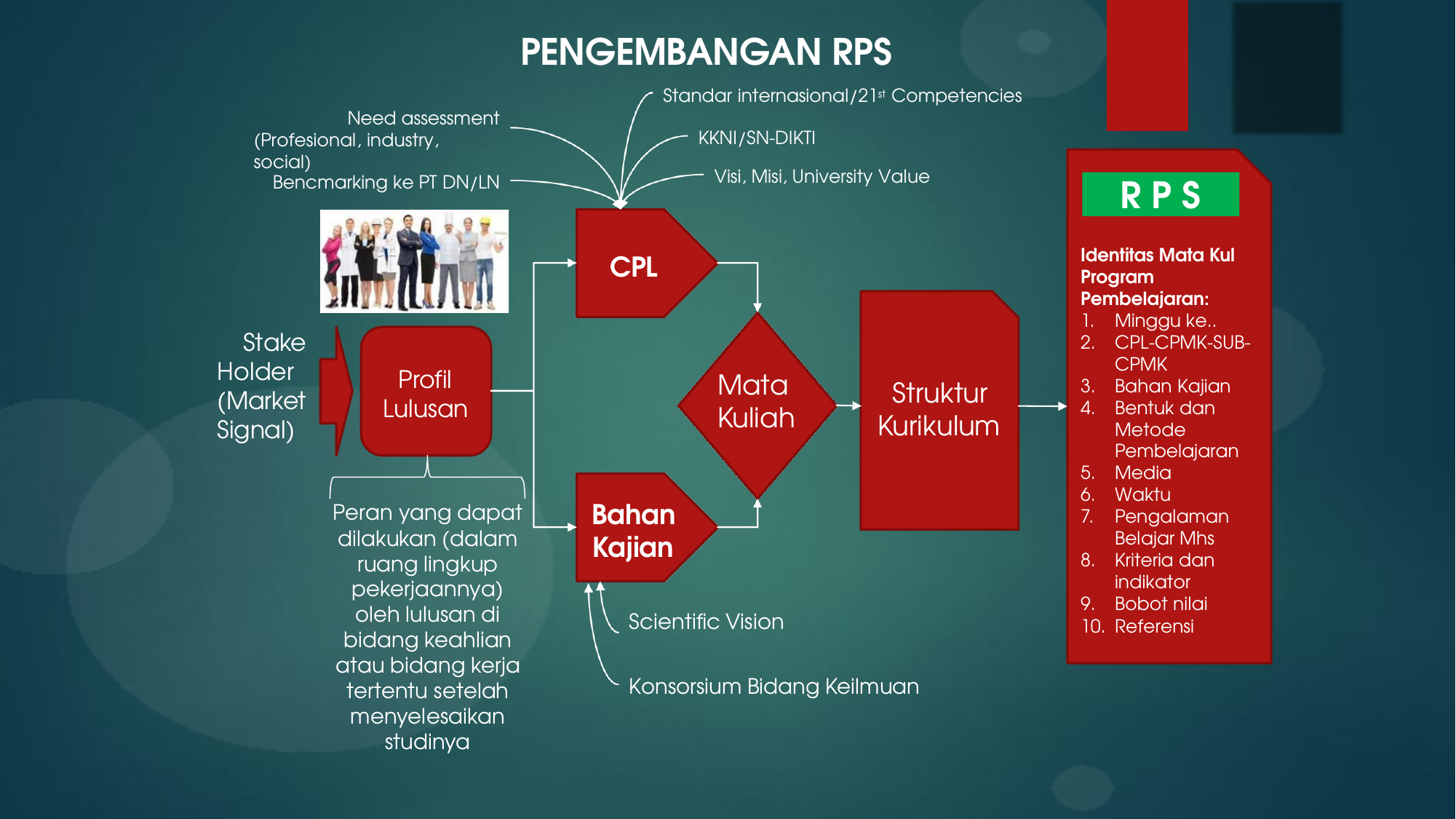

PENGEMBANGAN RPS
Standar internasional/21st  Competencies

Need assessment (Profesional, industry, social)
KKNI/SN-DIKTI

Visi, Misi, University Value
Bencmarking ke PT DN/LN
R P S

Identitas Mata Kul Program Pembelajaran:
CPL

Minggu ke..
CPL-CPMK-SUB- CPMK
Bahan Kajian
Bentuk dan Metode Pembelajaran
Media
Waktu
Pengalaman Belajar Mhs
Kriteria dan indikator
Bobot nilai
Stake Holder (Market Signal)

Profil Lulusan
Mata Kuliah
Struktur Kurikulum

Bahan Kajian
Peran yang dapat dilakukan (dalam ruang lingkup pekerjaannya) oleh lulusan di bidang keahlian atau bidang kerja tertentu setelah menyelesaikan studinya
Scientific Vision
10.  Referensi
Konsorsium Bidang Keilmuan